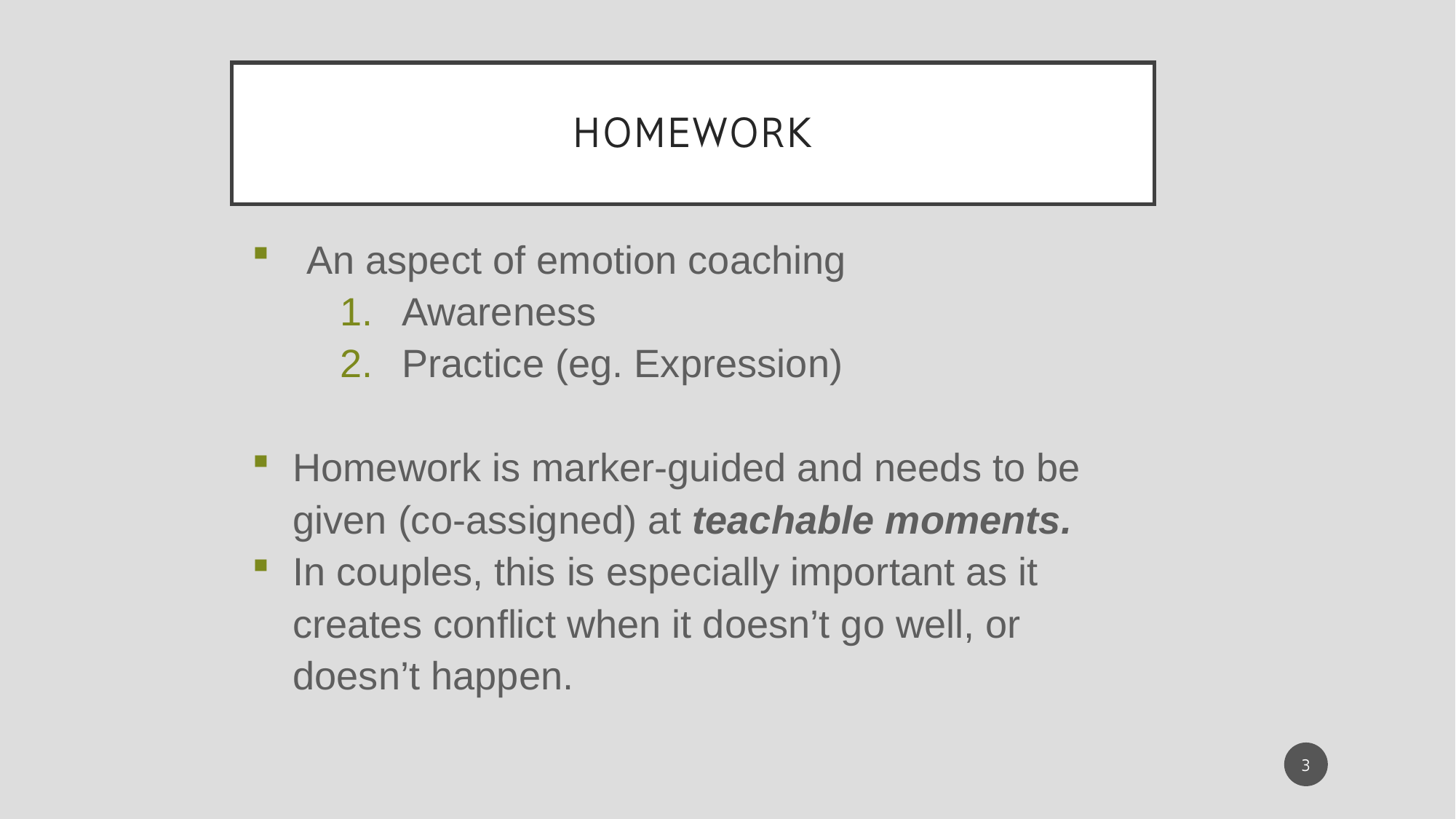

# homework
An aspect of emotion coaching
Awareness
Practice (eg. Expression)

Homework is marker-guided and needs to be given (co-assigned) at teachable moments.
In couples, this is especially important as it creates conflict when it doesn’t go well, or doesn’t happen.

3